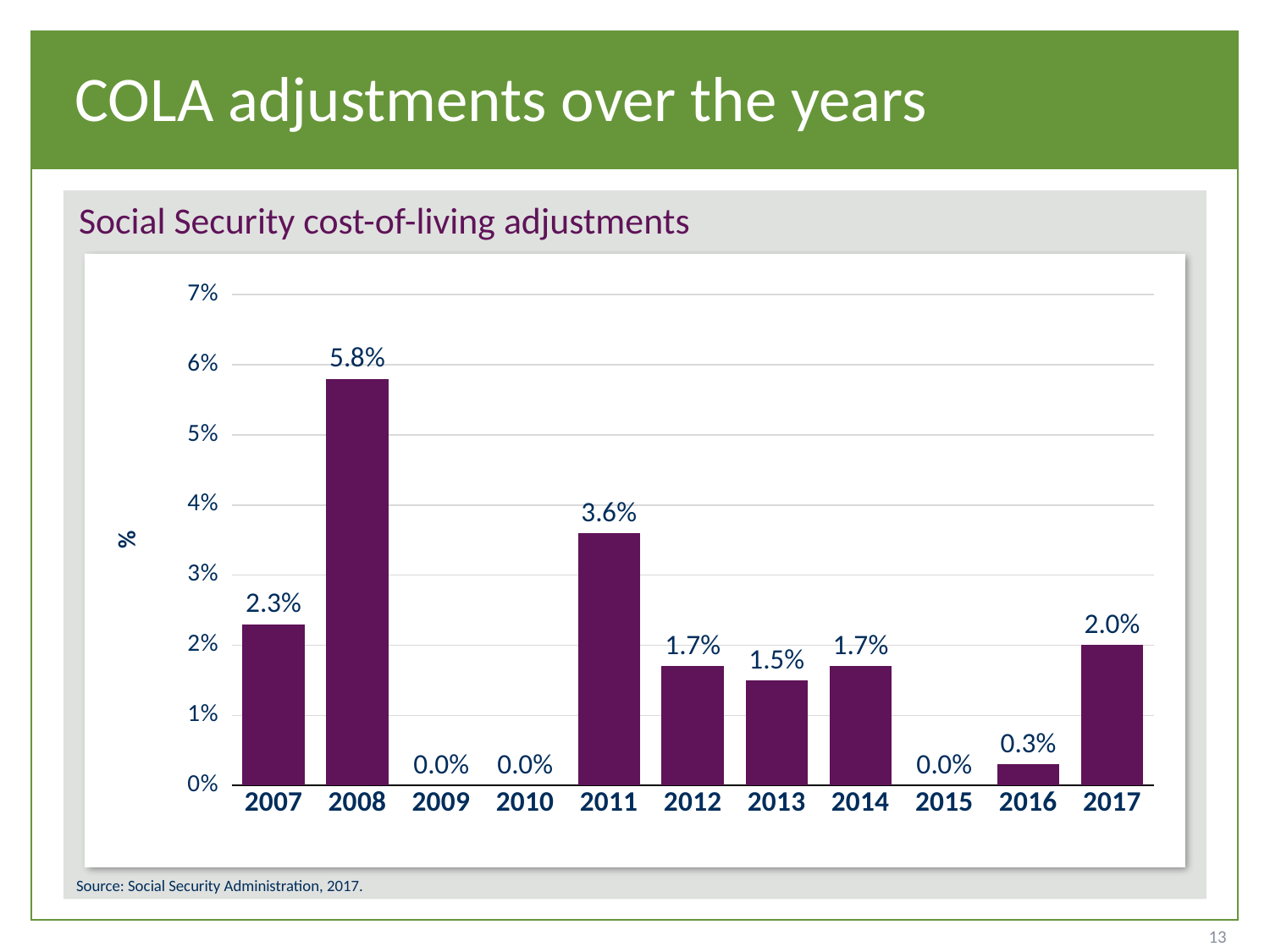

# COLA adjustments over the years
Social Security cost-of-living adjustments

### Chart

| Category | Series 1 |
|---|---|
| 2007 | 0.023 |
| 2008 | 0.058 |
| 2009 | 0.0 |
| 2010 | 0.0 |
| 2011 | 0.036 |
| 2012 | 0.017 |
| 2013 | 0.015 |
| 2014 | 0.017 |
| 2015 | 0.0 |
| 2016 | 0.003 |
| 2017 | 0.02 |
Source: Social Security Administration, 2017.
13